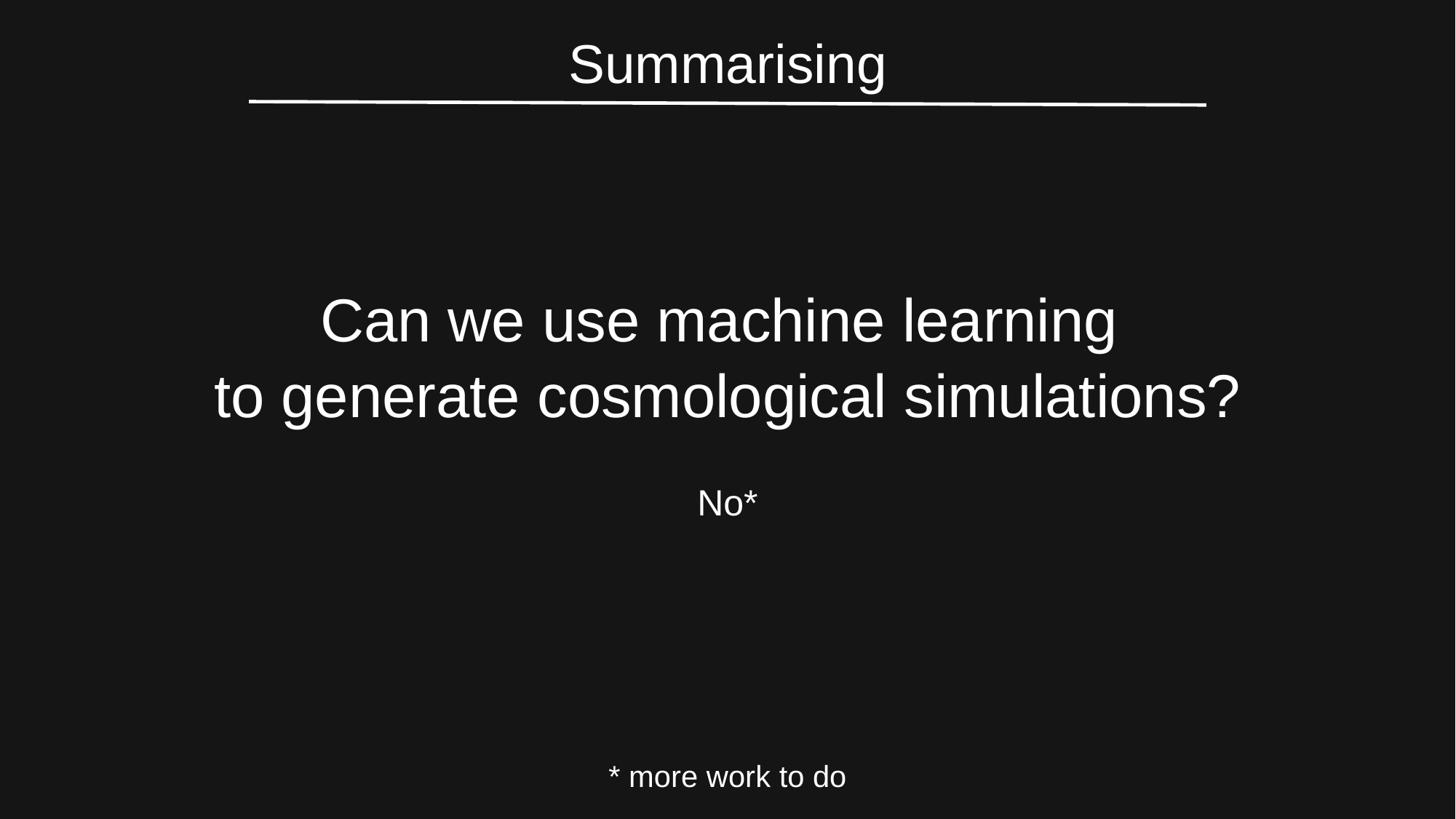

Summarising

Can we use machine learning
to generate cosmological simulations?

No*

* more work to do